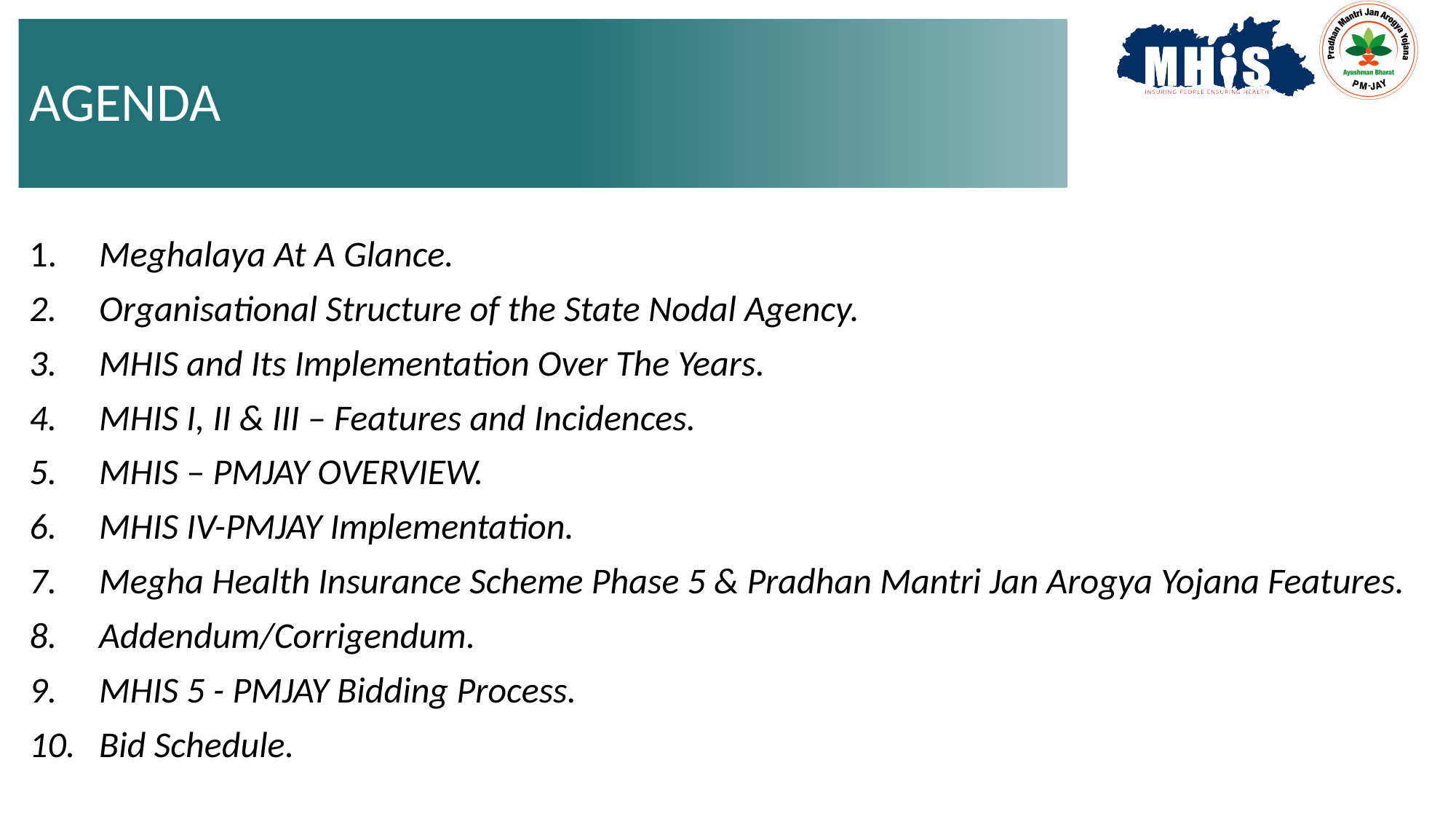

# AGENDA
 Meghalaya At A Glance.
 Organisational Structure of the State Nodal Agency.
 MHIS and Its Implementation Over The Years.
 MHIS I, II & III – Features and Incidences.
 MHIS – PMJAY OVERVIEW.
 MHIS IV-PMJAY Implementation.
 Megha Health Insurance Scheme Phase 5 & Pradhan Mantri Jan Arogya Yojana Features.
 Addendum/Corrigendum.
 MHIS 5 - PMJAY Bidding Process.
 Bid Schedule.